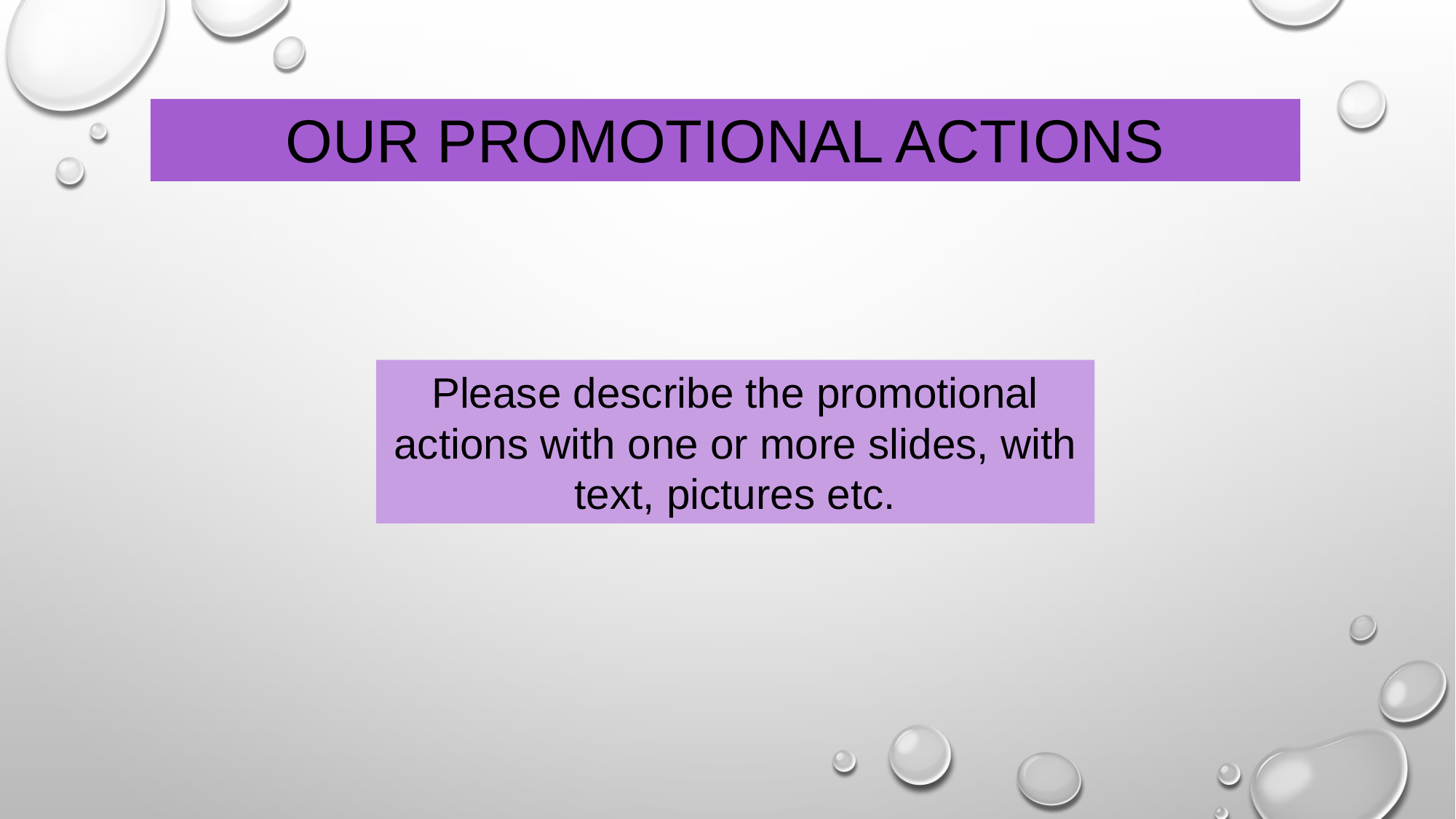

# OUR PROMOTIONAL ACTIONS
Please describe the promotional actions with one or more slides, with text, pictures etc.